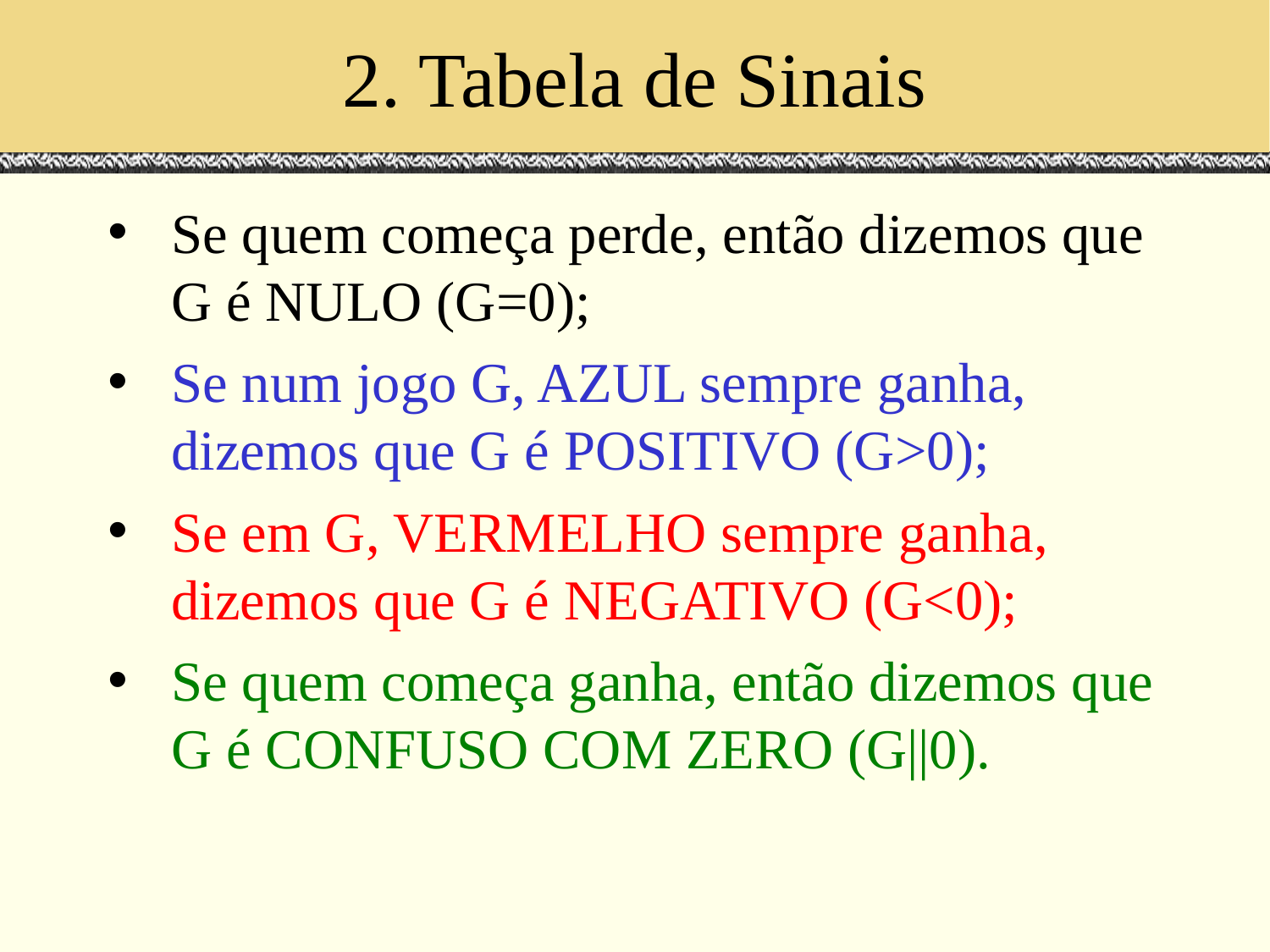

# 2. Tabela de Sinais
Se quem começa perde, então dizemos que G é NULO (G=0);
Se num jogo G, AZUL sempre ganha, dizemos que G é POSITIVO (G>0);
Se em G, VERMELHO sempre ganha, dizemos que G é NEGATIVO (G<0);
Se quem começa ganha, então dizemos que G é CONFUSO COM ZERO (G||0).